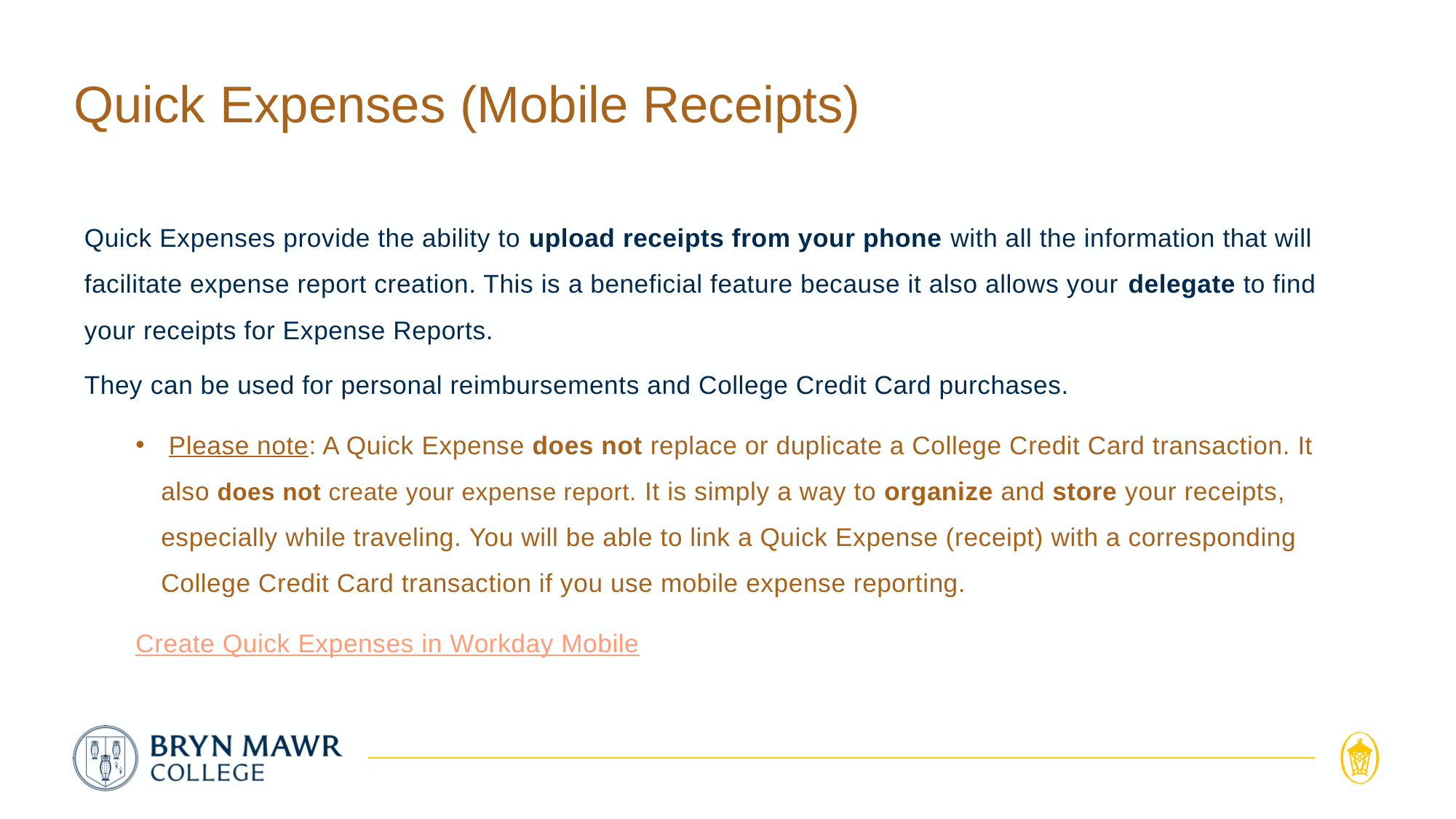

# Quick Expenses (Mobile Receipts)
Quick Expenses provide the ability to upload receipts from your phone with all the information that will facilitate expense report creation. This is a beneficial feature because it also allows your delegate to find your receipts for Expense Reports.
They can be used for personal reimbursements and College Credit Card purchases.
 Please note: A Quick Expense does not replace or duplicate a College Credit Card transaction. It also does not create your expense report. It is simply a way to organize and store your receipts, especially while traveling. You will be able to link a Quick Expense (receipt) with a corresponding College Credit Card transaction if you use mobile expense reporting.
Create Quick Expenses in Workday Mobile